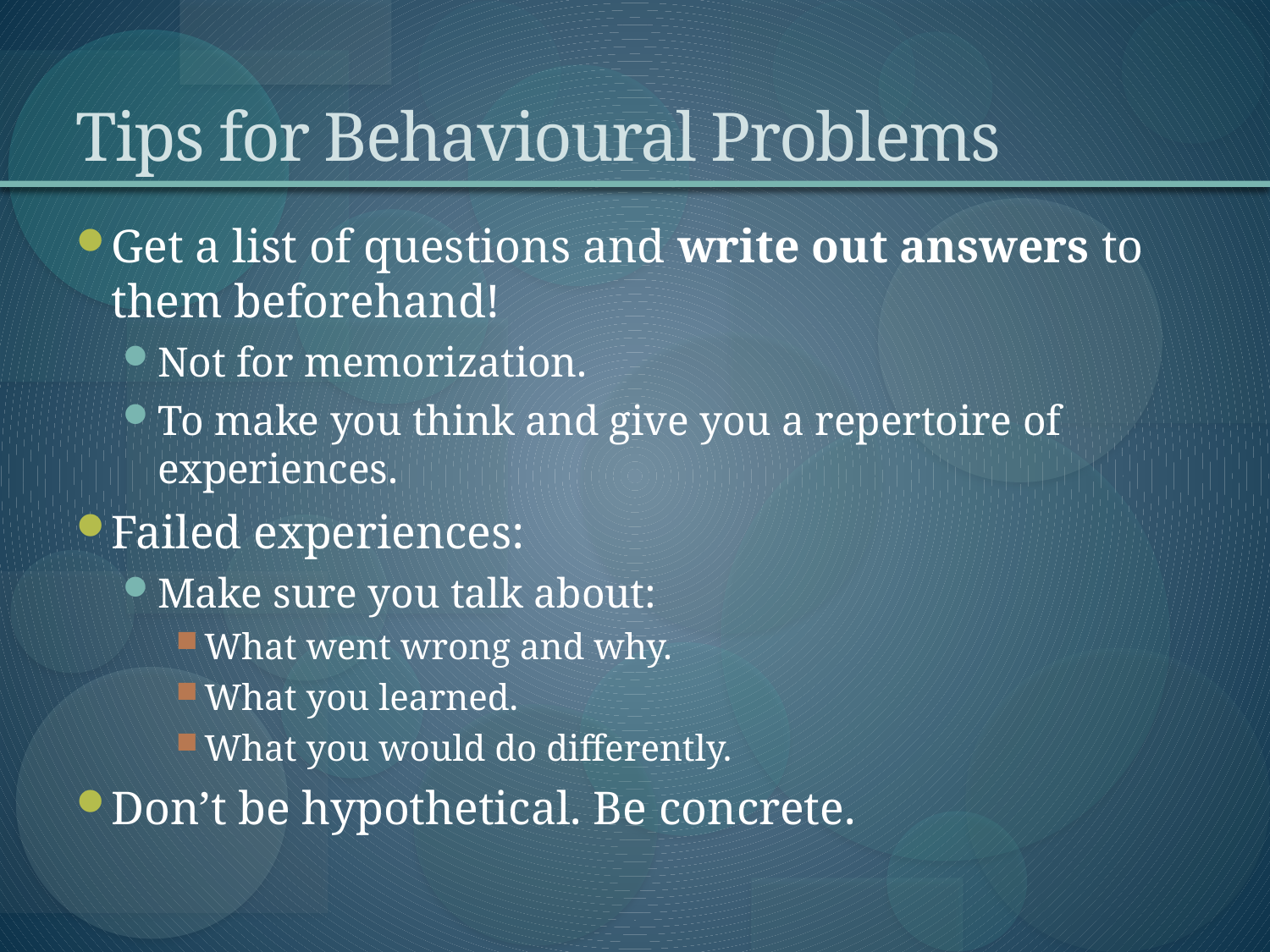

# Tips for Behavioural Problems
Get a list of questions and write out answers to them beforehand!
Not for memorization.
To make you think and give you a repertoire of experiences.
Failed experiences:
Make sure you talk about:
What went wrong and why.
What you learned.
What you would do differently.
Don’t be hypothetical. Be concrete.